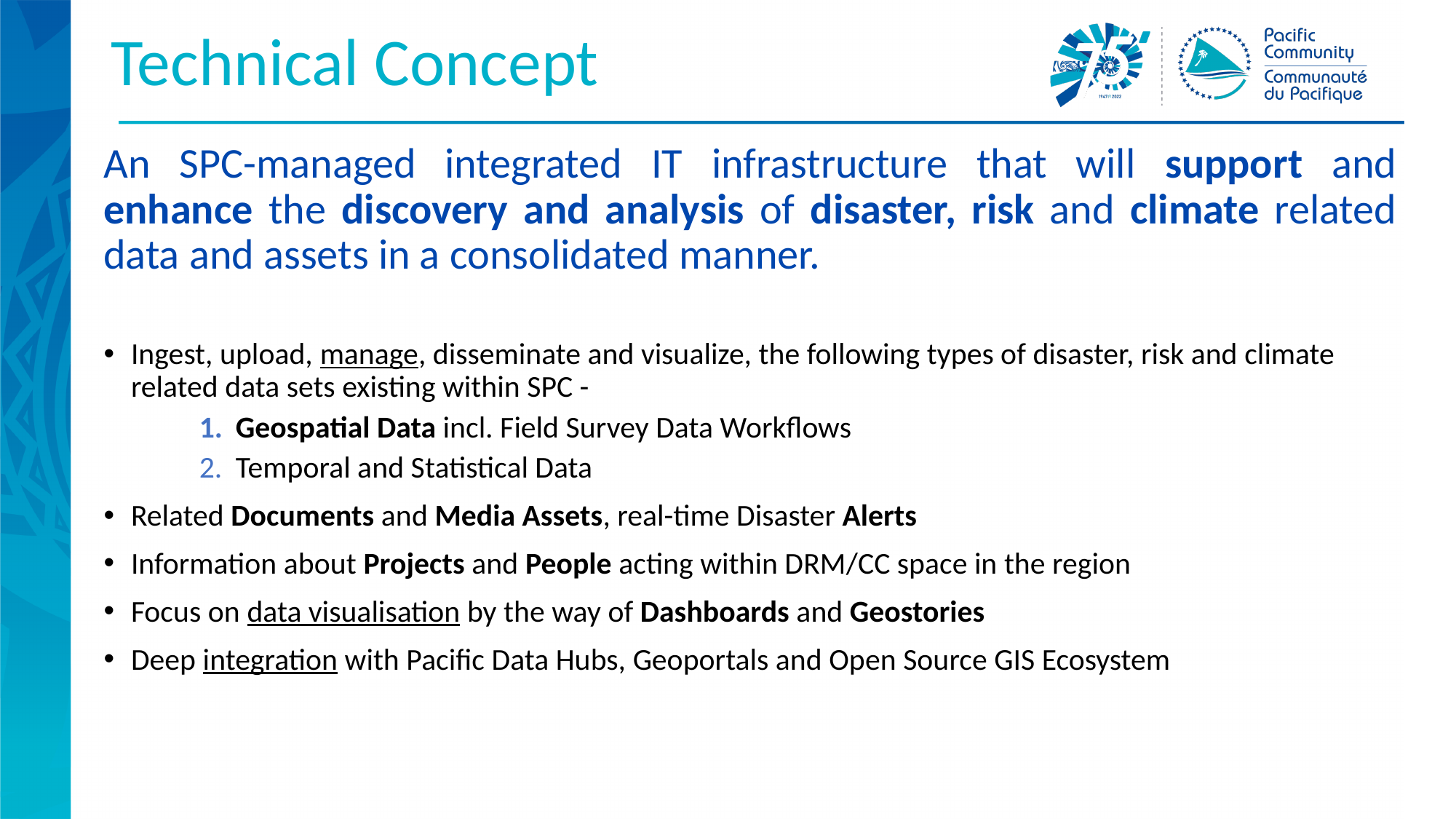

# Technical Concept
An SPC-managed integrated IT infrastructure that will support and enhance the discovery and analysis of disaster, risk and climate related data and assets in a consolidated manner.

Ingest, upload, manage, disseminate and visualize, the following types of disaster, risk and climate related data sets existing within SPC -
Geospatial Data incl. Field Survey Data Workflows
Temporal and Statistical Data
Related Documents and Media Assets, real-time Disaster Alerts
Information about Projects and People acting within DRM/CC space in the region
Focus on data visualisation by the way of Dashboards and Geostories
Deep integration with Pacific Data Hubs, Geoportals and Open Source GIS Ecosystem